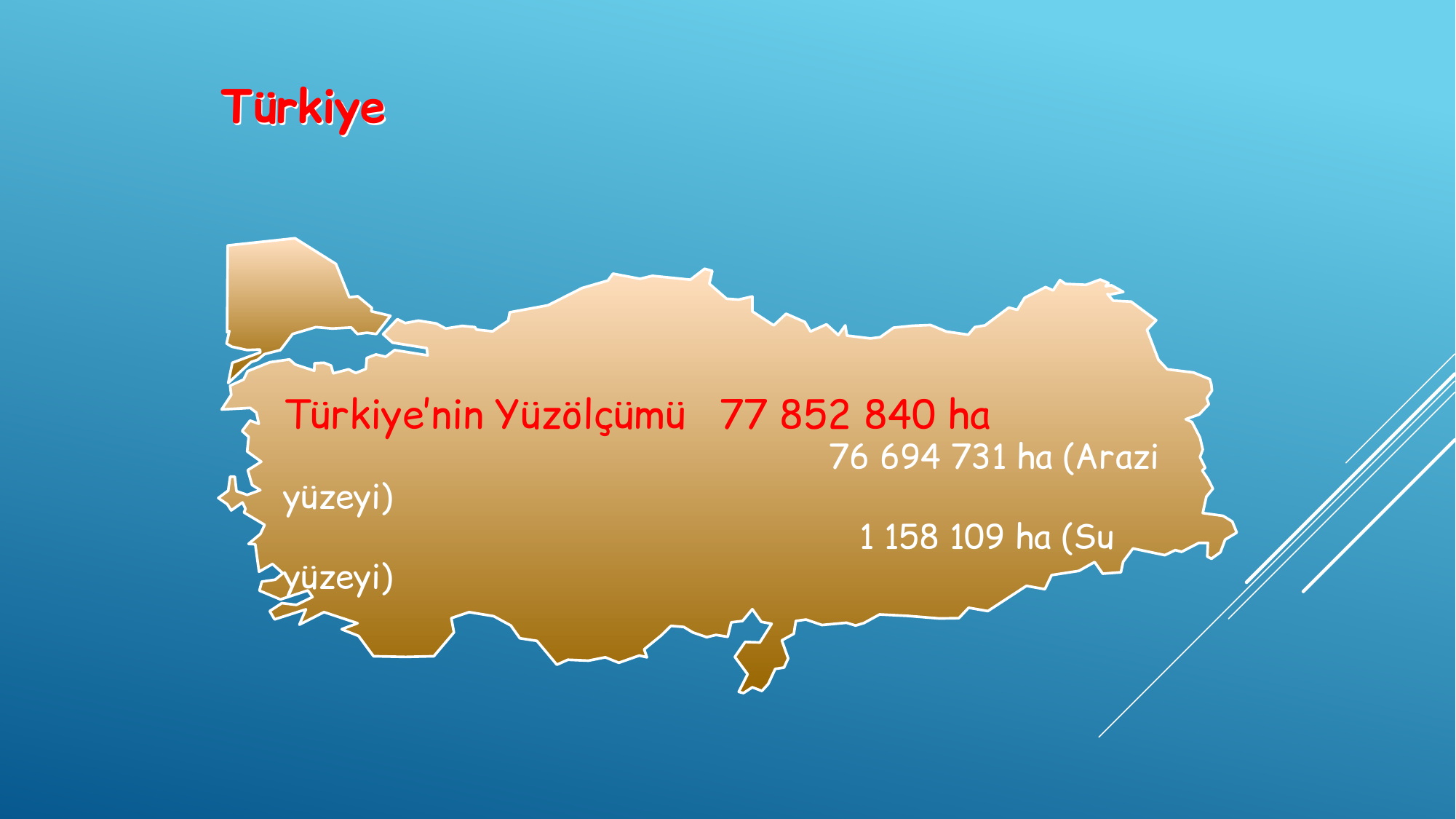

Türkiye

Türkiye’nin Yüzölçümü	77 852 840 ha

					76 694 731 ha (Arazi yüzeyi)
			  		   1 158 109 ha (Su yüzeyi)